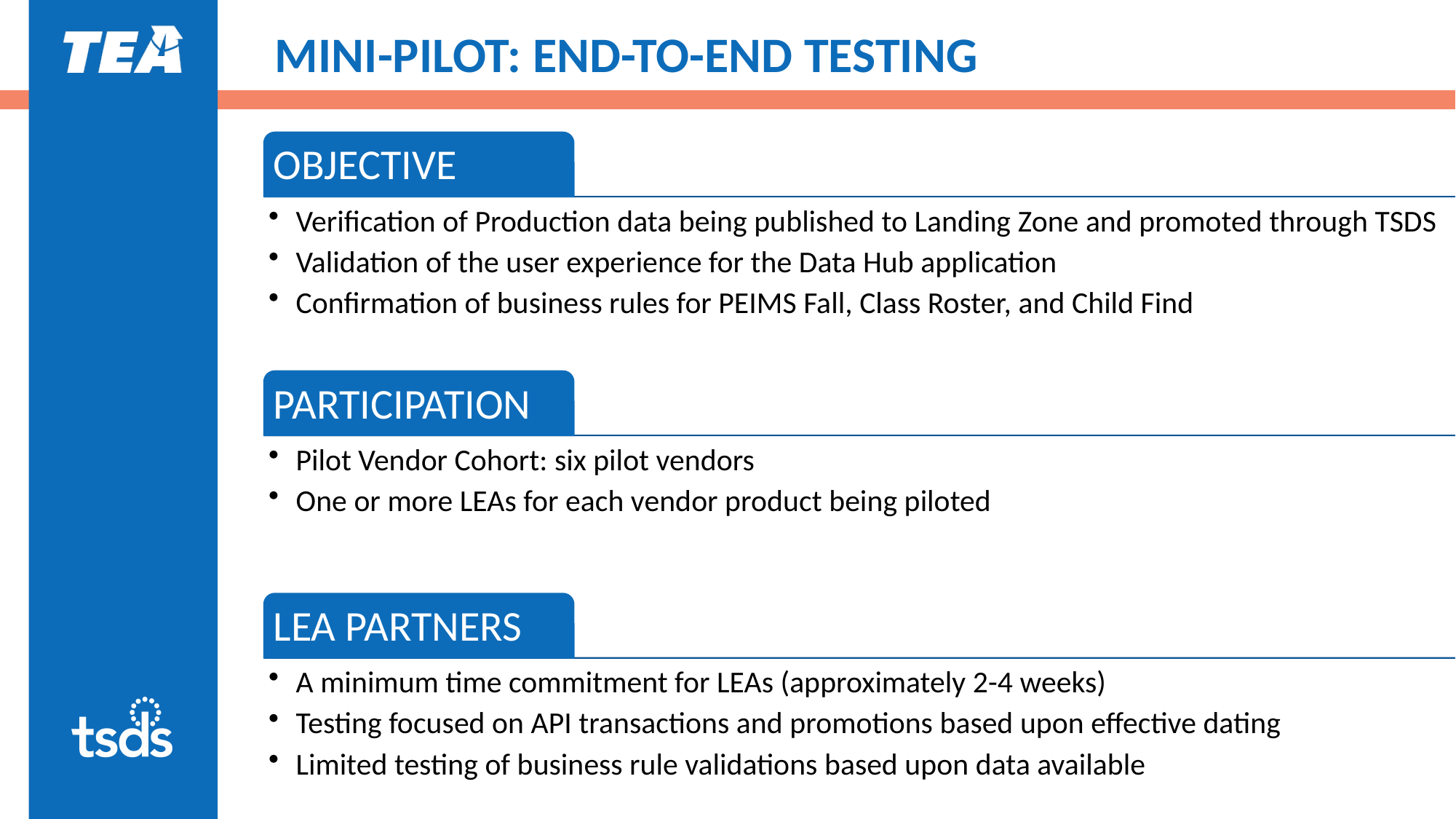

# MINI-PILOT: END-TO-END TESTING

OBJECTIVE
Verification of Production data being published to Landing Zone and promoted through TSDS
Validation of the user experience for the Data Hub application
Confirmation of business rules for PEIMS Fall, Class Roster, and Child Find

PARTICIPATION
Pilot Vendor Cohort: six pilot vendors
One or more LEAs for each vendor product being piloted

LEA PARTNERS
A minimum time commitment for LEAs (approximately 2-4 weeks)
Testing focused on API transactions and promotions based upon effective dating
Limited testing of business rule validations based upon data available